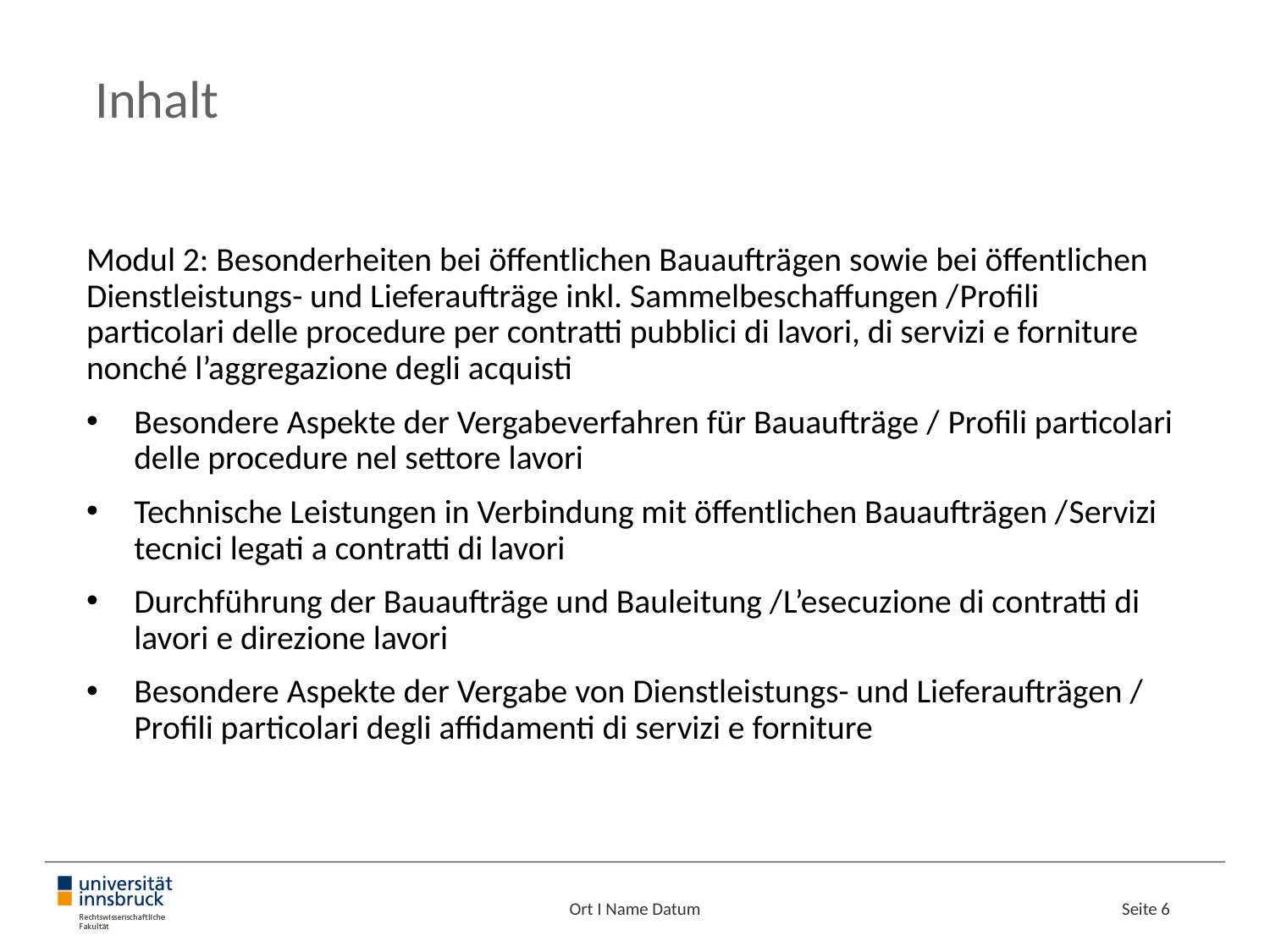

# Inhalt
Modul 2: Besonderheiten bei öffentlichen Bauaufträgen sowie bei öffentlichen Dienstleistungs- und Lieferaufträge inkl. Sammelbeschaffungen /Profili particolari delle procedure per contratti pubblici di lavori, di servizi e forniture nonché l’aggregazione degli acquisti
Besondere Aspekte der Vergabeverfahren für Bauaufträge / Profili particolari delle procedure nel settore lavori
Technische Leistungen in Verbindung mit öffentlichen Bauaufträgen /Servizi tecnici legati a contratti di lavori
Durchführung der Bauaufträge und Bauleitung /L’esecuzione di contratti di lavori e direzione lavori
Besondere Aspekte der Vergabe von Dienstleistungs- und Lieferaufträgen / Profili particolari degli affidamenti di servizi e forniture

Ort I Name Datum
Seite 6